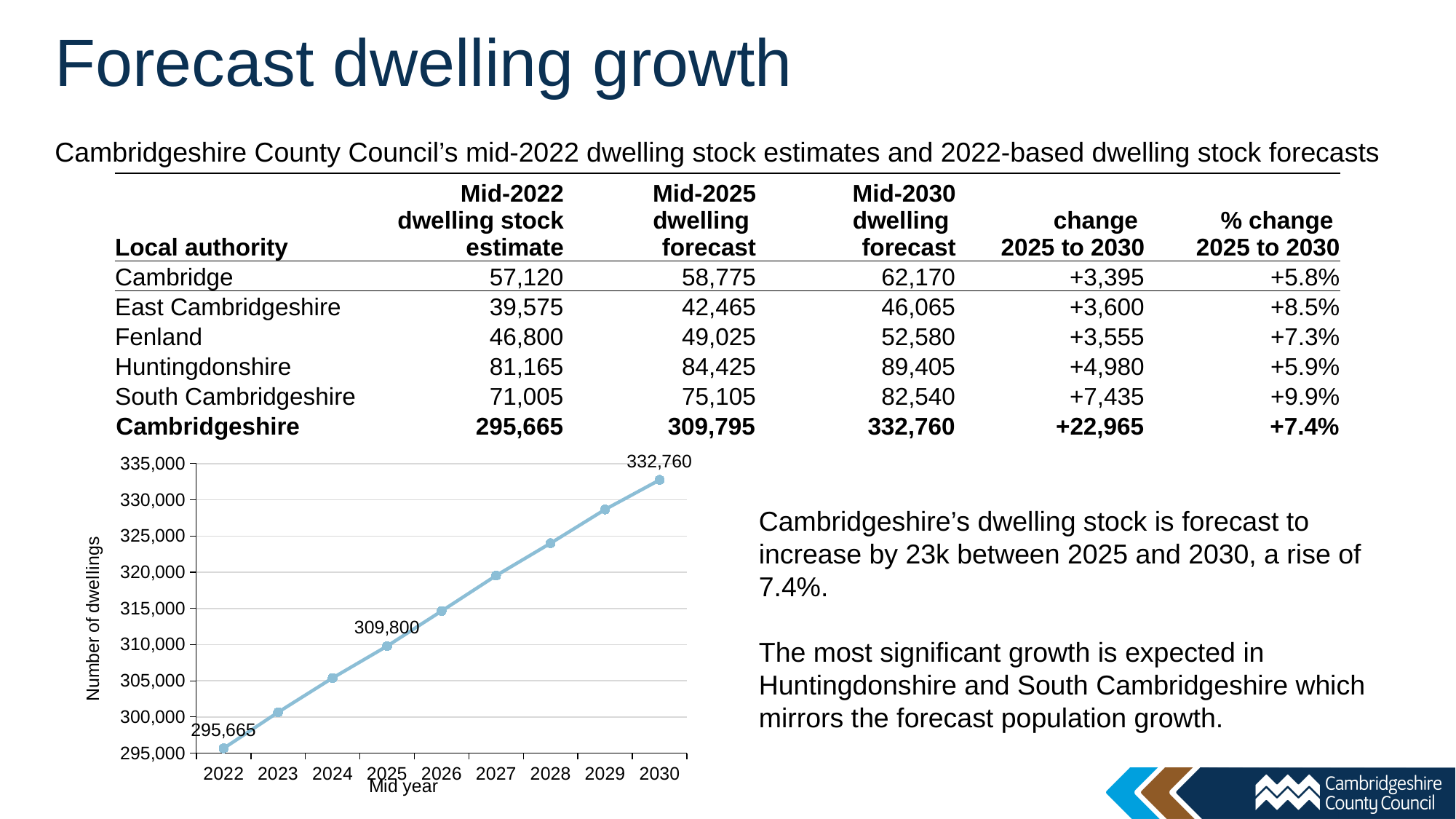

# Forecast dwelling growth
Cambridgeshire County Council’s mid-2022 dwelling stock estimates and 2022-based dwelling stock forecasts
| Local authority | Mid-2022 dwelling stock estimate | Mid-2025 dwelling forecast | Mid-2030 dwelling forecast | change 2025 to 2030 | % change 2025 to 2030 |
| --- | --- | --- | --- | --- | --- |
| Cambridge | 57,120 | 58,775 | 62,170 | +3,395 | +5.8% |
| East Cambridgeshire | 39,575 | 42,465 | 46,065 | +3,600 | +8.5% |
| Fenland | 46,800 | 49,025 | 52,580 | +3,555 | +7.3% |
| Huntingdonshire | 81,165 | 84,425 | 89,405 | +4,980 | +5.9% |
| South Cambridgeshire | 71,005 | 75,105 | 82,540 | +7,435 | +9.9% |
| Cambridgeshire | 295,665 | 309,795 | 332,760 | +22,965 | +7.4% |

### Chart

| Category | Cambridgeshire |
|---|---|
| 2022 | 295665.0 |
| 2023 | 300650.0 |
| 2024 | 305390.0 |
| 2025 | 309800.0 |
| 2026 | 314640.0 |
| 2027 | 319540.0 |
| 2028 | 324010.0 |
| 2029 | 328675.0 |
| 2030 | 332760.0 |
Cambridgeshire’s dwelling stock is forecast to increase by 23k between 2025 and 2030, a rise of 7.4%.

The most significant growth is expected in Huntingdonshire and South Cambridgeshire which mirrors the forecast population growth.